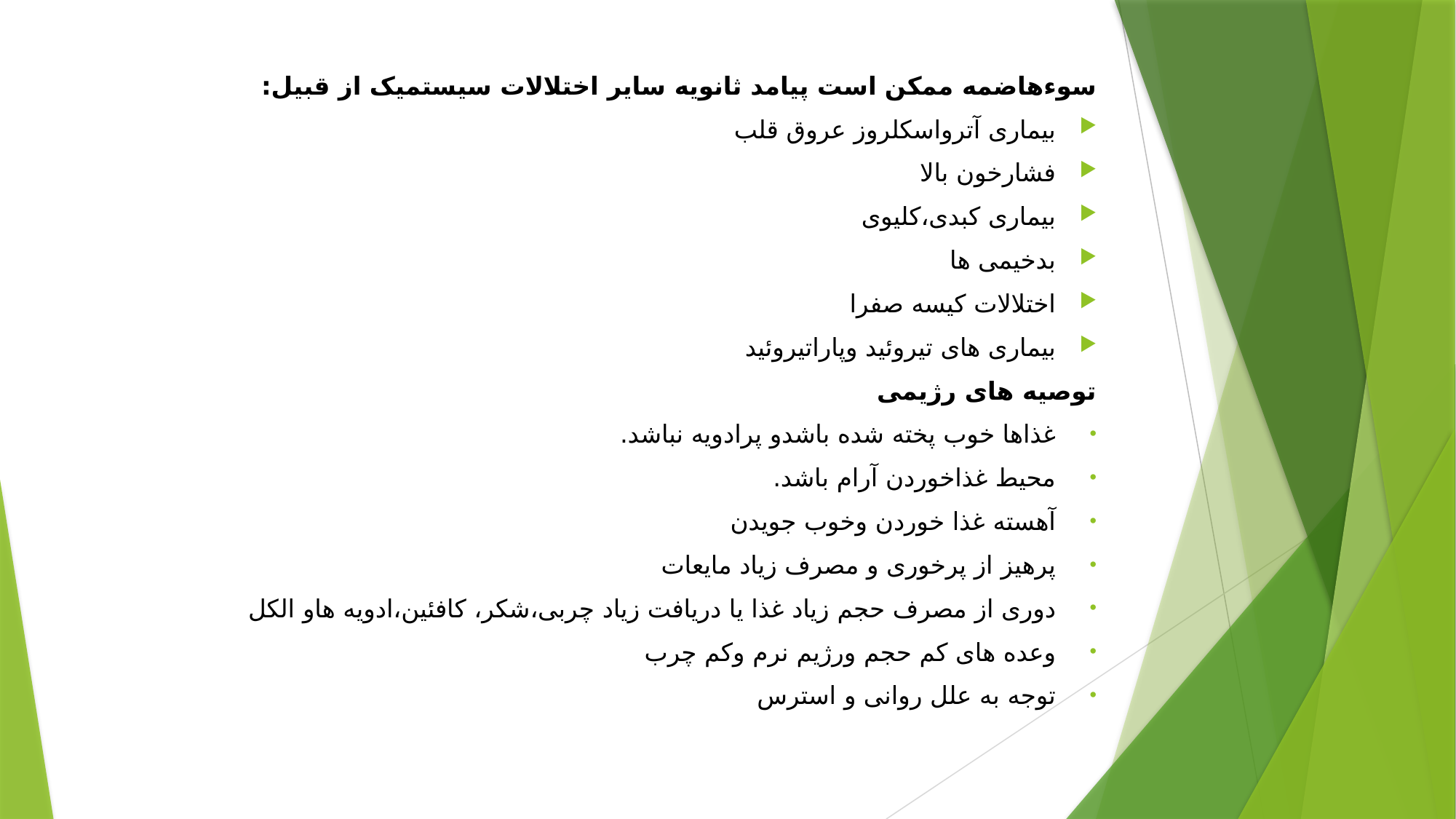

سوءهاضمه ممکن است پیامد ثانویه سایر اختلالات سیستمیک از قبیل:
بیماری آترواسکلروز عروق قلب
فشارخون بالا
بیماری کبدی،کلیوی
بدخیمی ها
اختلالات کیسه صفرا
بیماری های تیروئید وپاراتیروئید
توصیه های رژیمی
غذاها خوب پخته شده باشدو پرادویه نباشد.
محیط غذاخوردن آرام باشد.
آهسته غذا خوردن وخوب جویدن
پرهیز از پرخوری و مصرف زیاد مایعات
دوری از مصرف حجم زیاد غذا یا دریافت زیاد چربی،شکر، کافئین،ادویه هاو الکل
وعده های کم حجم ورژیم نرم وکم چرب
توجه به علل روانی و استرس